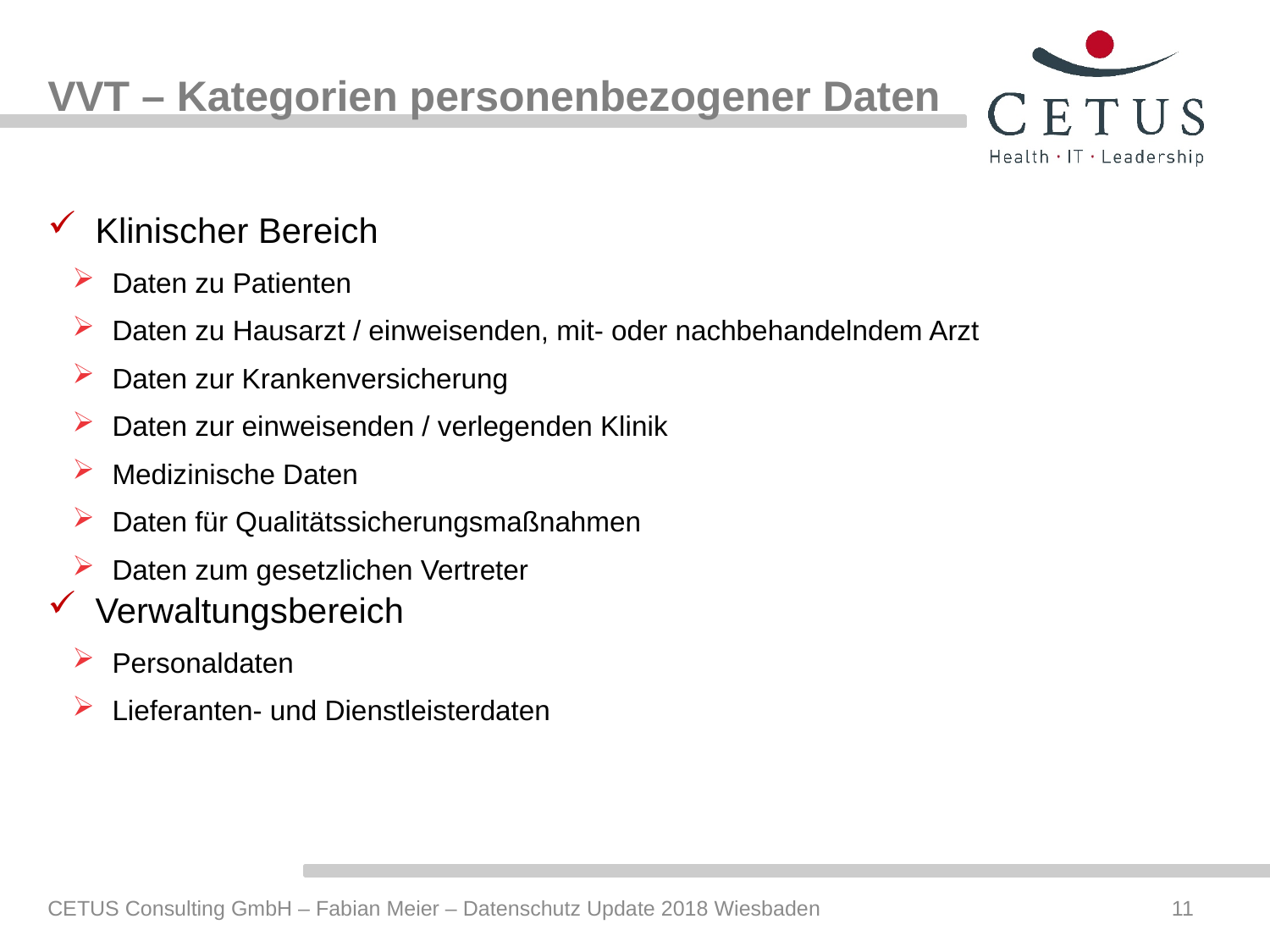

# VVT – Kategorien personenbezogener Daten
Klinischer Bereich
Daten zu Patienten
Daten zu Hausarzt / einweisenden, mit- oder nachbehandelndem Arzt
Daten zur Krankenversicherung
Daten zur einweisenden / verlegenden Klinik
Medizinische Daten
Daten für Qualitätssicherungsmaßnahmen
Daten zum gesetzlichen Vertreter
Verwaltungsbereich
Personaldaten
Lieferanten- und Dienstleisterdaten
CETUS Consulting GmbH – Fabian Meier – Datenschutz Update 2018 Wiesbaden
11